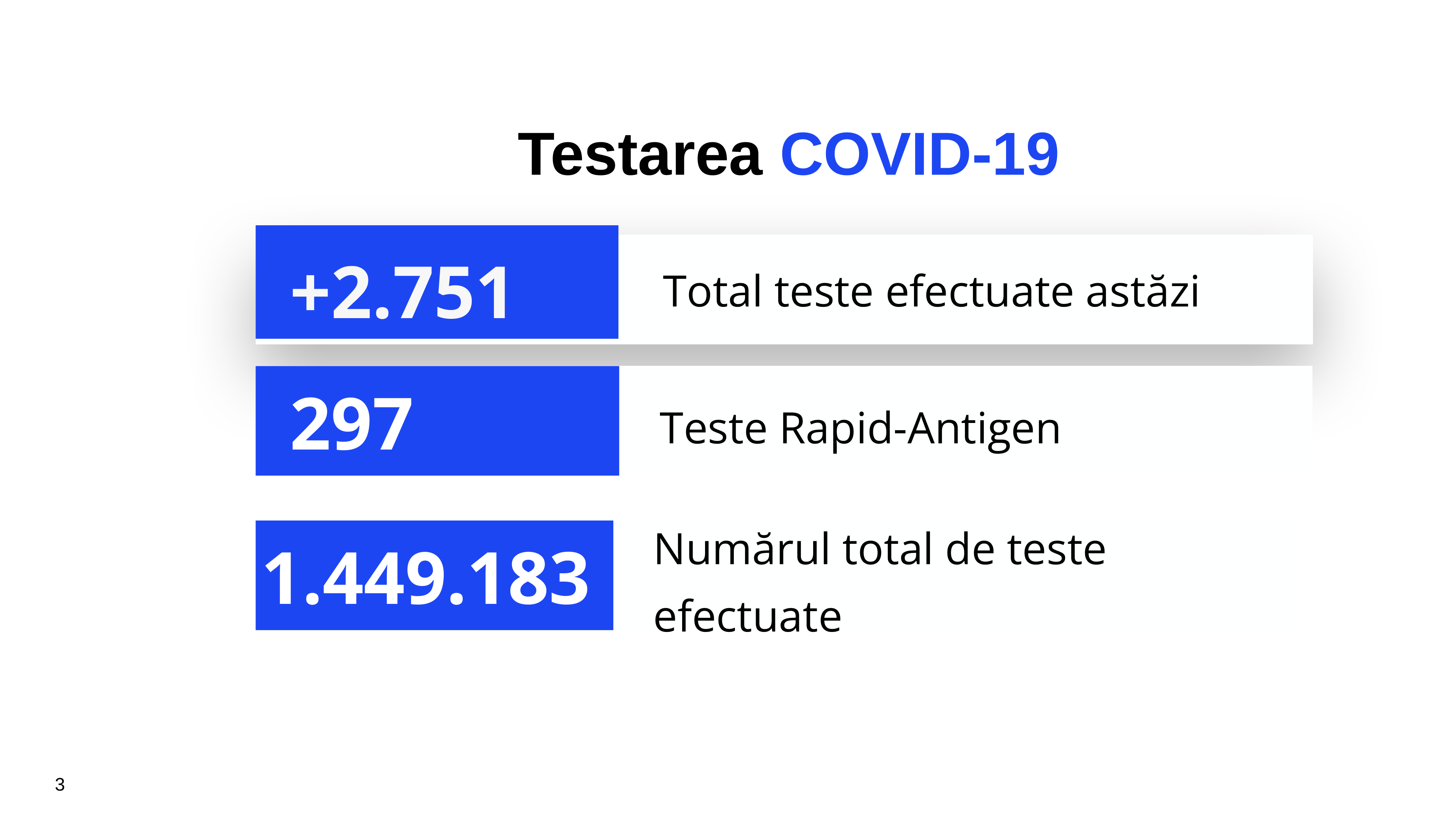

# Testarea COVID-19

+2.751

Total teste efectuate astăzi

Teste Rapid-Antigen

297

Numărul total de teste efectuate

1.449.183
3